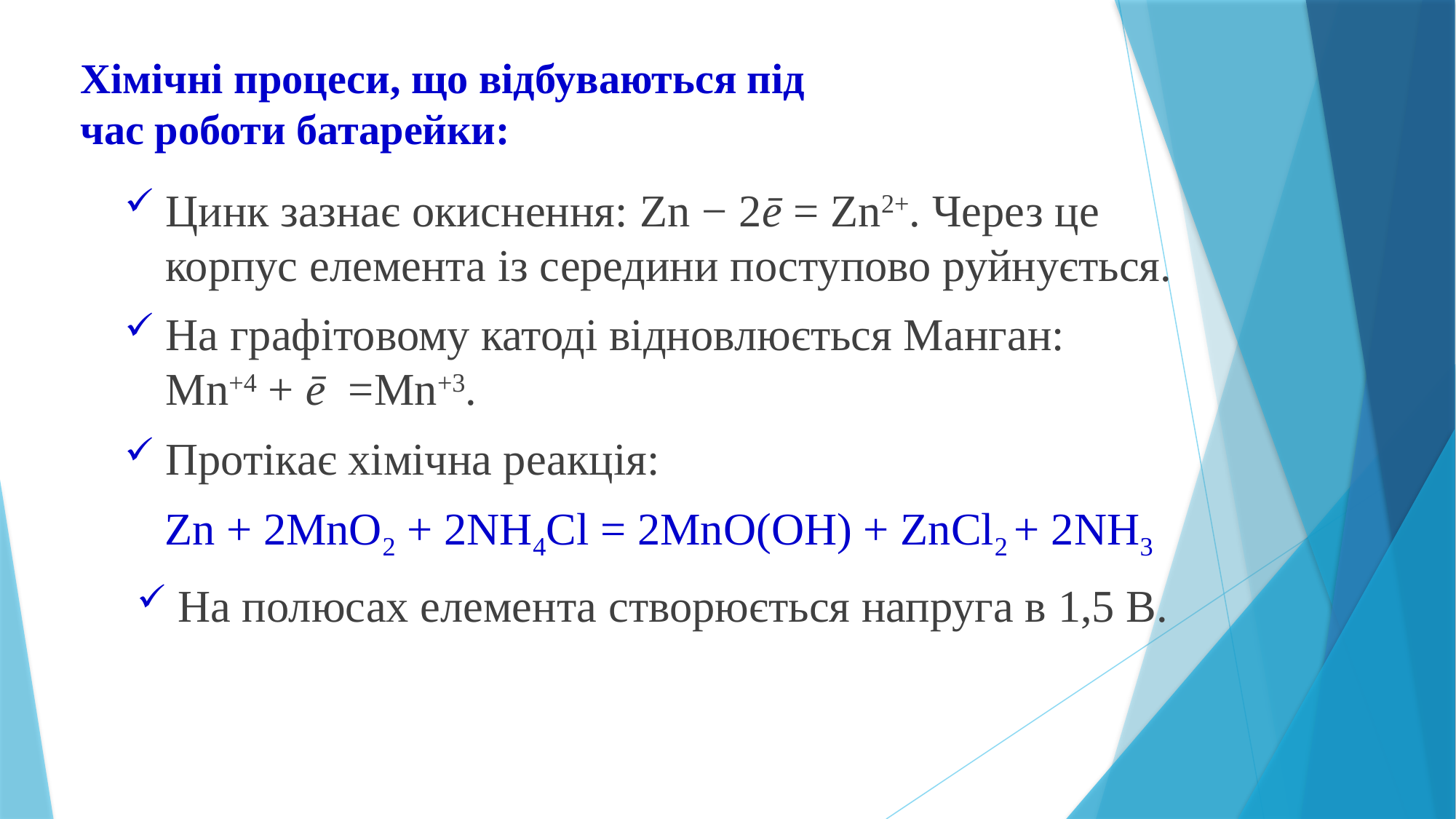

# Хімічні процеси, що відбуваються під час роботи батарейки:
Цинк зазнає окиснення: Zn − 2ē = Zn2+. Через це корпус елемента із середини поступово руйнується.
На графітовому катоді відновлюється Манган: Мn+4 + ē  =Мn+3.
Протікає хімічна реакція:
Zn + 2MnO2 + 2NH4Cl = 2MnO(OH) + ZnCl2 + 2NH3
На полюсах елемента створюється напруга в 1,5 В.